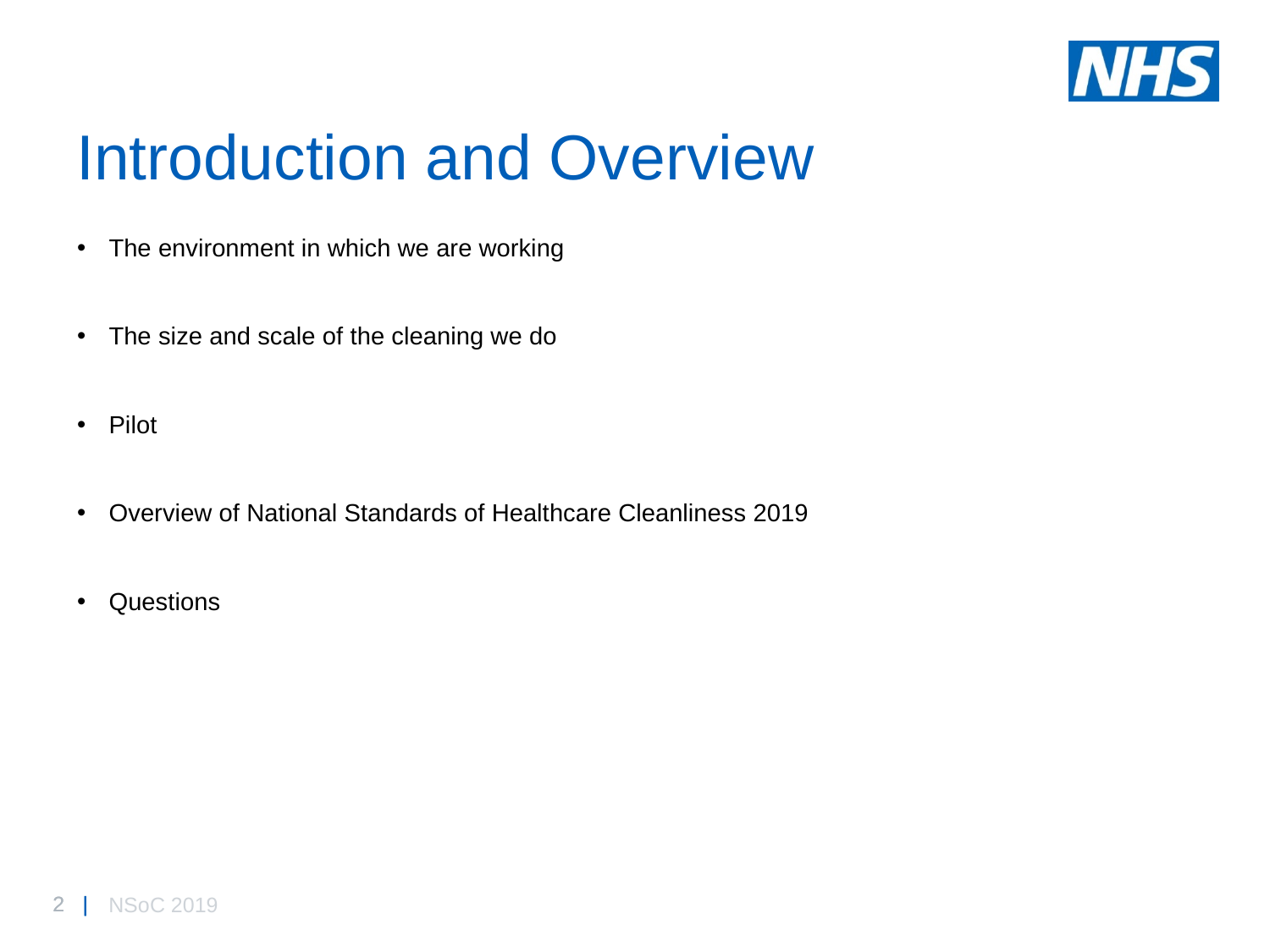

# Introduction and Overview
The environment in which we are working

The size and scale of the cleaning we do

Pilot

Overview of National Standards of Healthcare Cleanliness 2019

Questions

NSoC 2019